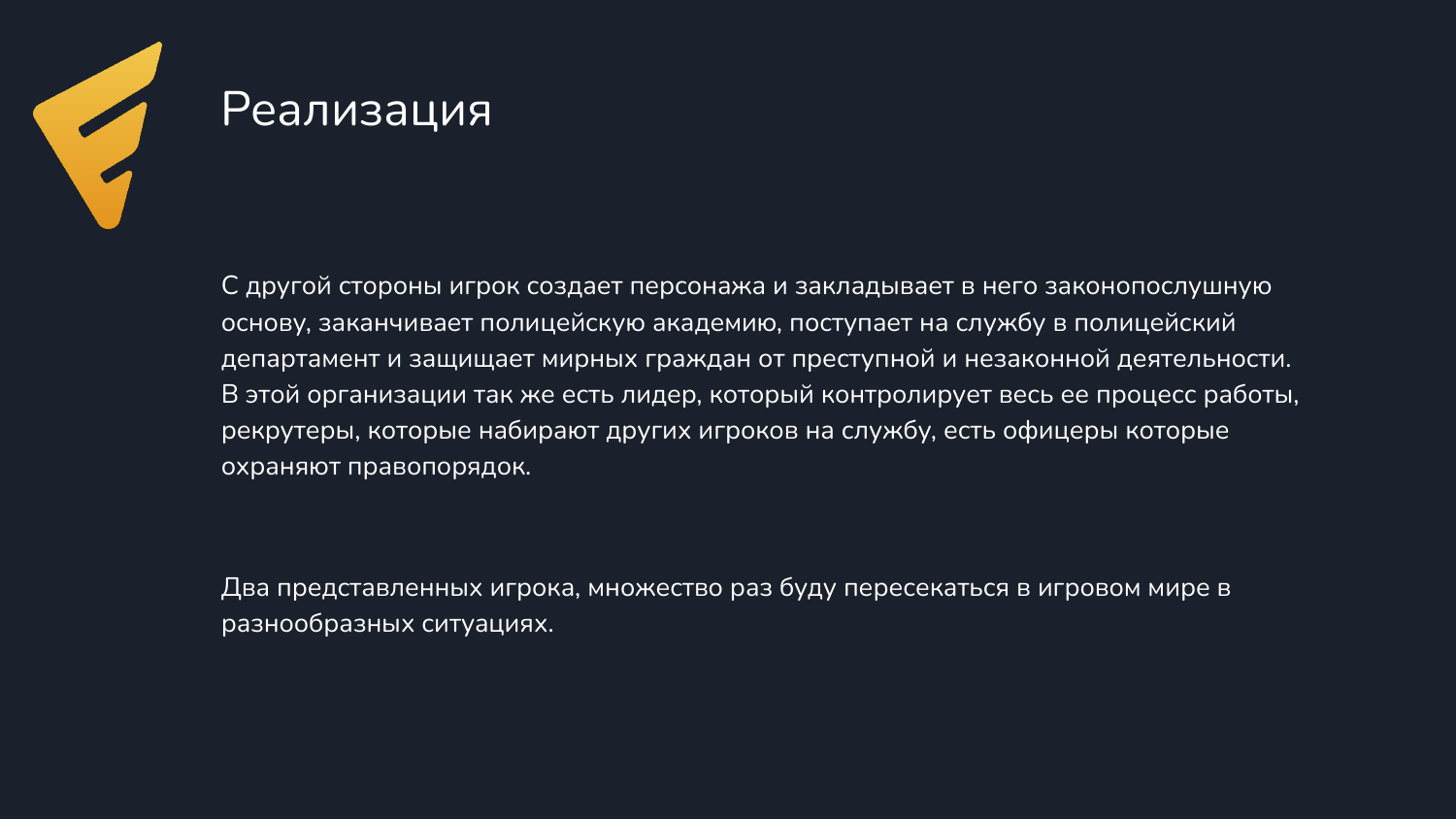

# Реализация
С другой стороны игрок создает персонажа и закладывает в него законопослушную основу, заканчивает полицейскую академию, поступает на службу в полицейский департамент и защищает мирных граждан от преступной и незаконной деятельности.
В этой организации так же есть лидер, который контролирует весь ее процесс работы, рекрутеры, которые набирают других игроков на службу, есть офицеры которые охраняют правопорядок.

Два представленных игрока, множество раз буду пересекаться в игровом мире в разнообразных ситуациях.